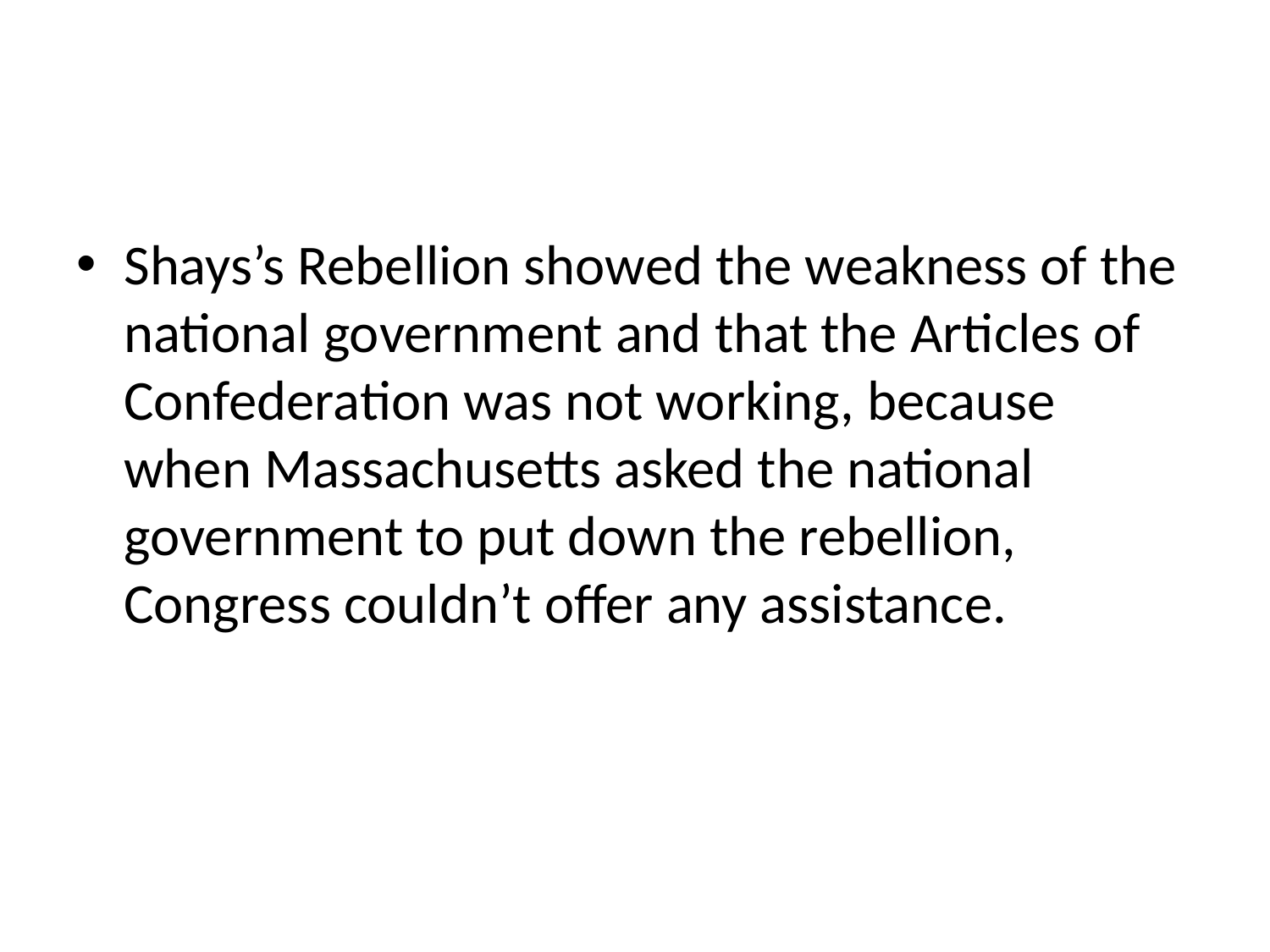

#
Shays’s Rebellion showed the weakness of the national government and that the Articles of Confederation was not working, because when Massachusetts asked the national government to put down the rebellion, Congress couldn’t offer any assistance.